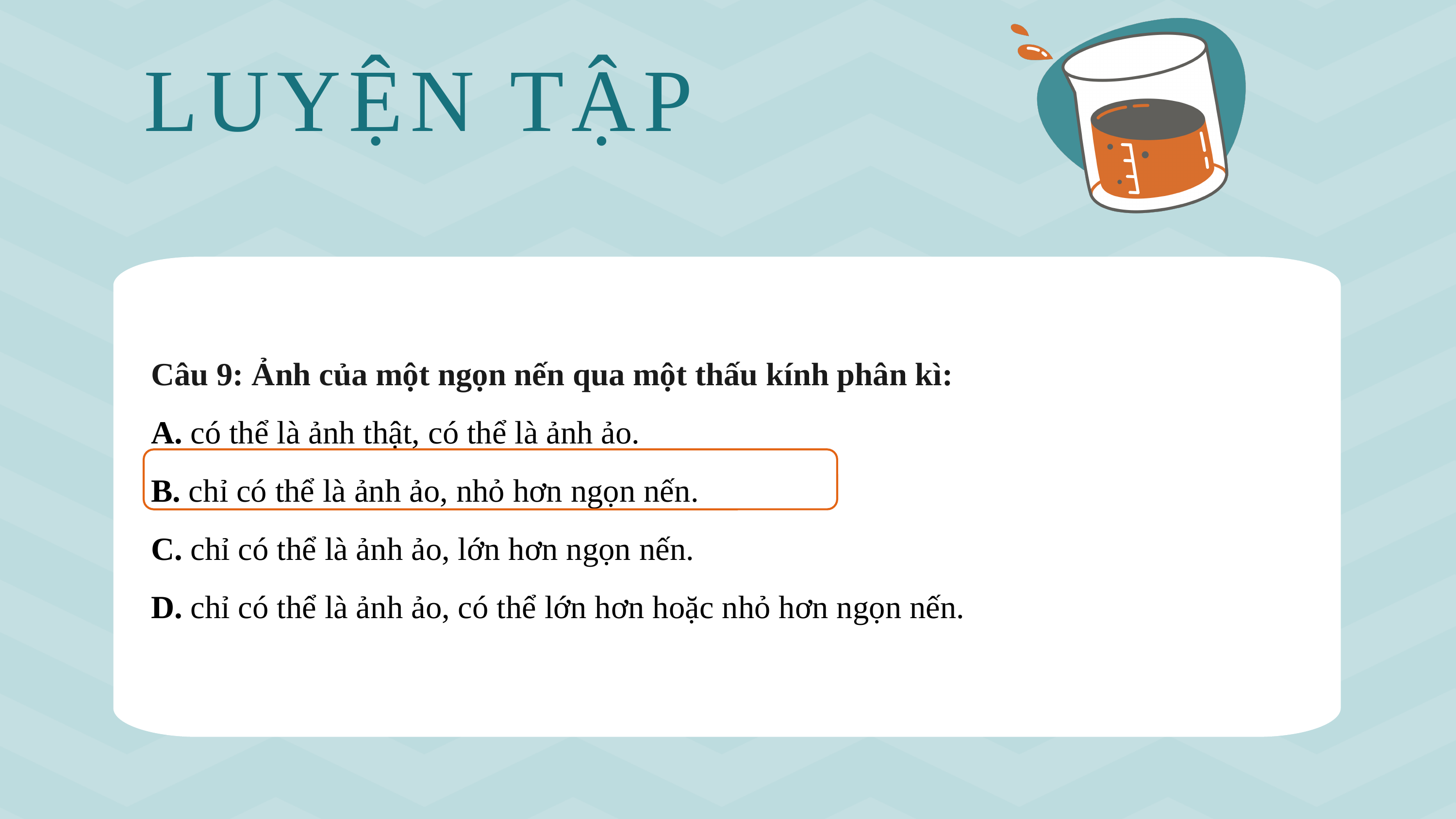

LUYỆN TẬP

Câu 9: Ảnh của một ngọn nến qua một thấu kính phân kì:
A. có thể là ảnh thật, có thể là ảnh ảo.
B. chỉ có thể là ảnh ảo, nhỏ hơn ngọn nến.
C. chỉ có thể là ảnh ảo, lớn hơn ngọn nến.
D. chỉ có thể là ảnh ảo, có thể lớn hơn hoặc nhỏ hơn ngọn nến.